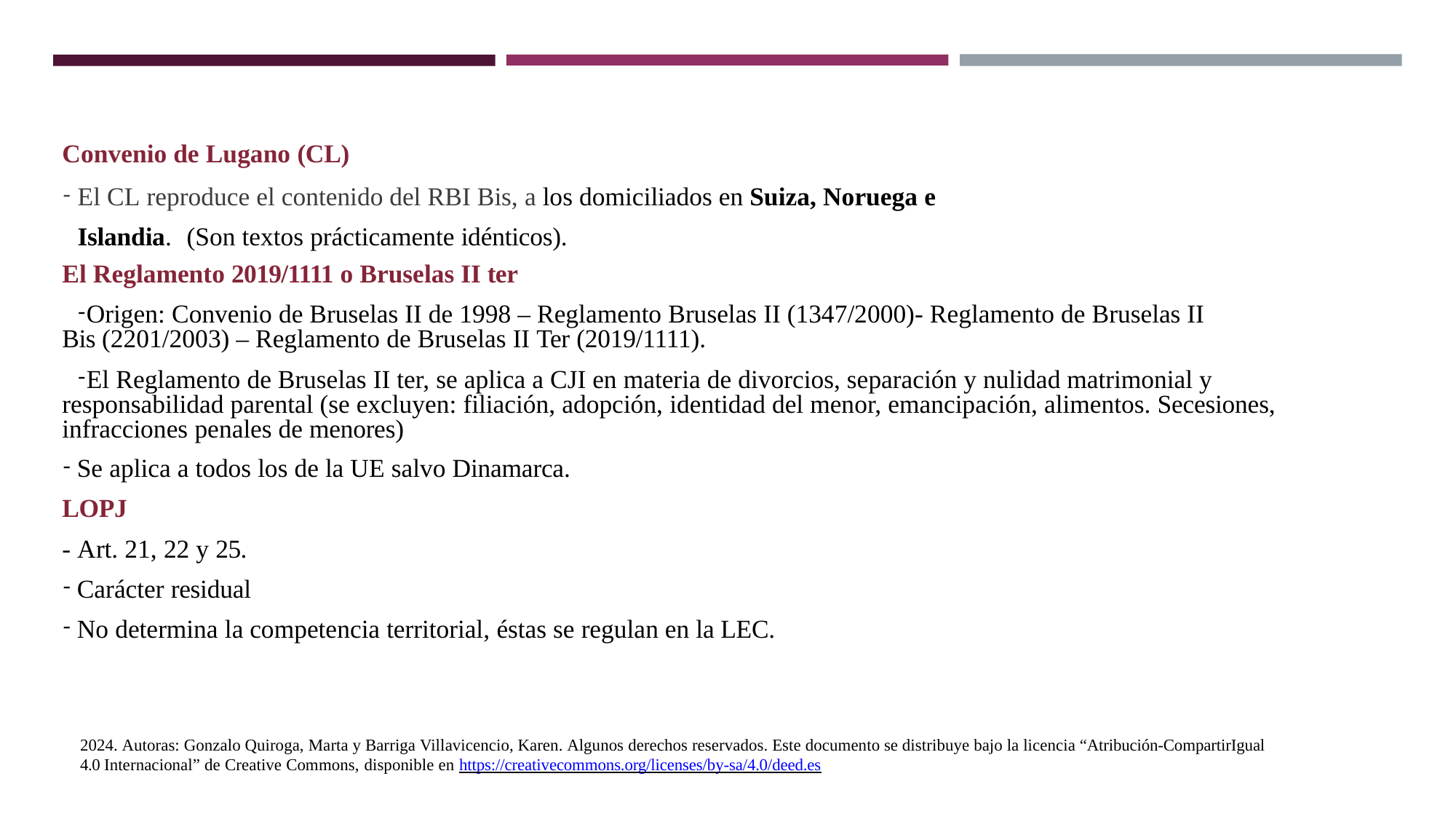

Convenio de Lugano (CL)
El CL reproduce el contenido del RBI Bis, a los domiciliados en Suiza, Noruega e Islandia. 	(Son textos prácticamente idénticos).
El Reglamento 2019/1111 o Bruselas II ter
Origen: Convenio de Bruselas II de 1998 – Reglamento Bruselas II (1347/2000)- Reglamento de Bruselas II Bis (2201/2003) – Reglamento de Bruselas II Ter (2019/1111).
El Reglamento de Bruselas II ter, se aplica a CJI en materia de divorcios, separación y nulidad matrimonial y responsabilidad parental (se excluyen: filiación, adopción, identidad del menor, emancipación, alimentos. Secesiones, infracciones penales de menores)
Se aplica a todos los de la UE salvo Dinamarca.
LOPJ
- Art. 21, 22 y 25.
Carácter residual
No determina la competencia territorial, éstas se regulan en la LEC.
2024. Autoras: Gonzalo Quiroga, Marta y Barriga Villavicencio, Karen. Algunos derechos reservados. Este documento se distribuye bajo la licencia “Atribución-CompartirIgual 4.0 Internacional” de Creative Commons, disponible en https://creativecommons.org/licenses/by-sa/4.0/deed.es